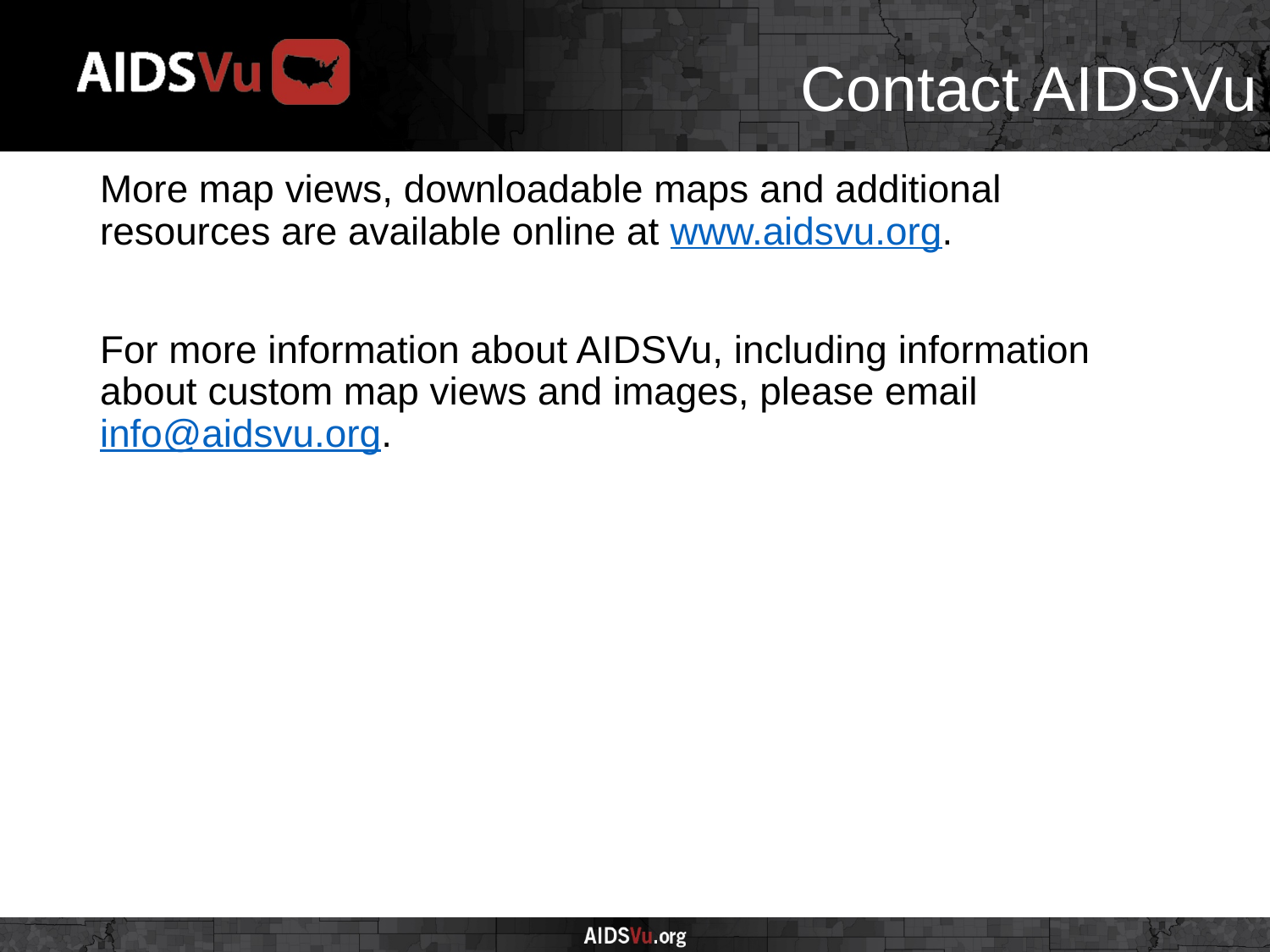

# Contact AIDSVu
More map views, downloadable maps and additional resources are available online at www.aidsvu.org.

For more information about AIDSVu, including information about custom map views and images, please email info@aidsvu.org.